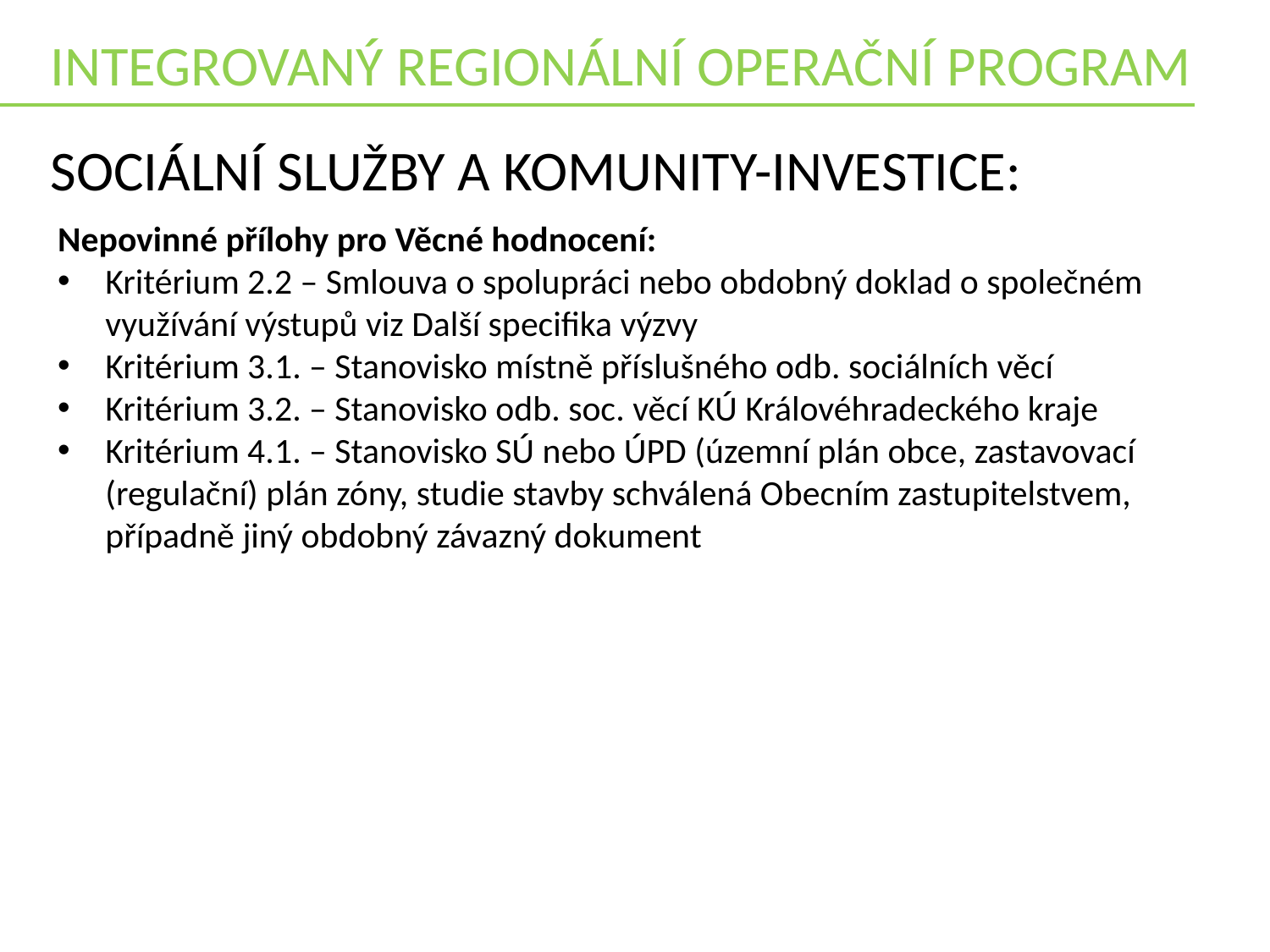

INTEGROVANÝ REGIONÁLNÍ OPERAČNÍ PROGRAM
Sociální služby a komunity-investice:
Nepovinné přílohy pro Věcné hodnocení:
Kritérium 2.2 – Smlouva o spolupráci nebo obdobný doklad o společném využívání výstupů viz Další specifika výzvy
Kritérium 3.1. – Stanovisko místně příslušného odb. sociálních věcí
Kritérium 3.2. – Stanovisko odb. soc. věcí KÚ Královéhradeckého kraje
Kritérium 4.1. – Stanovisko SÚ nebo ÚPD (územní plán obce, zastavovací (regulační) plán zóny, studie stavby schválená Obecním zastupitelstvem, případně jiný obdobný závazný dokument